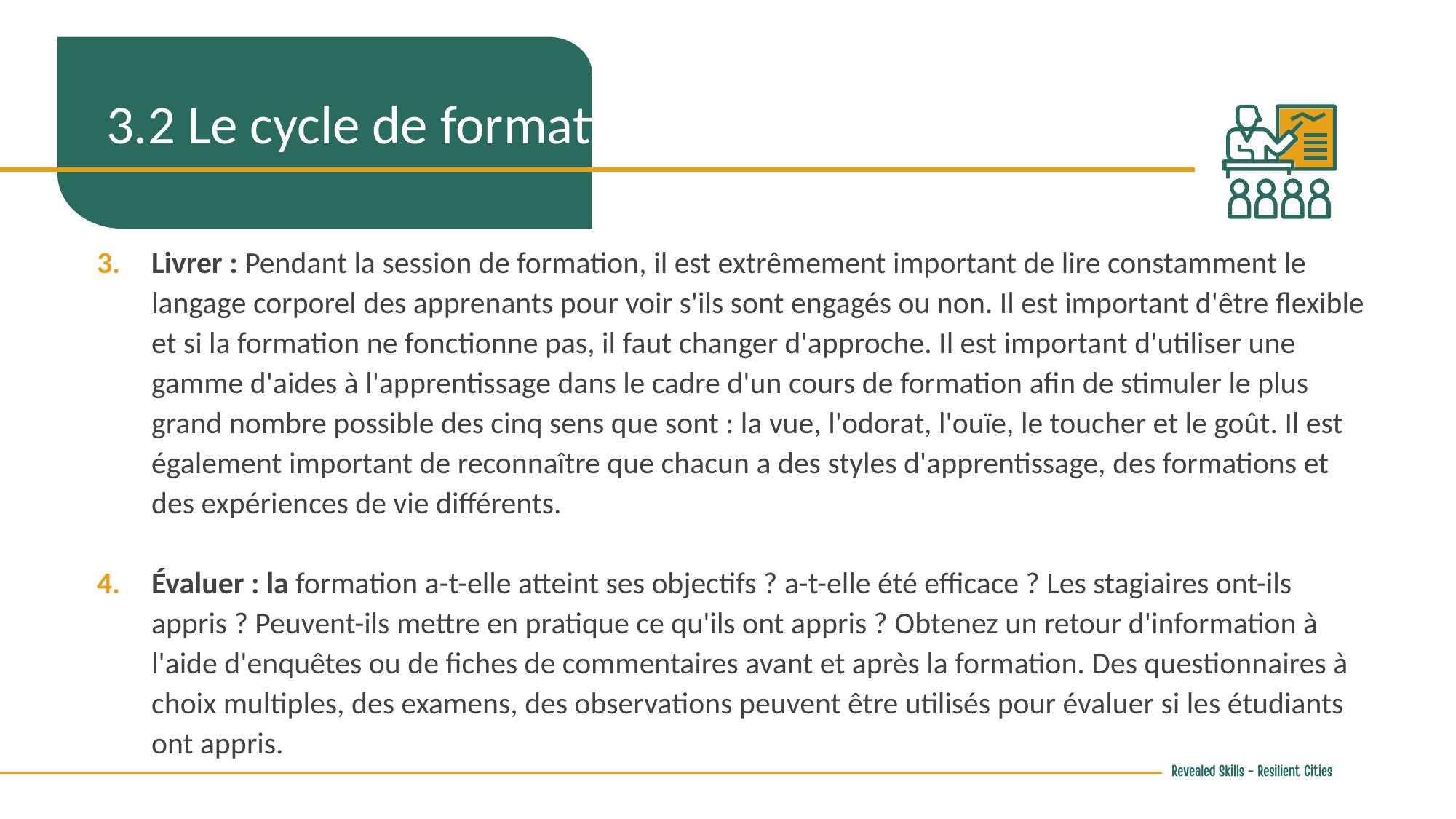

3.2 Le cycle de formation

Livrer : Pendant la session de formation, il est extrêmement important de lire constamment le langage corporel des apprenants pour voir s'ils sont engagés ou non. Il est important d'être flexible et si la formation ne fonctionne pas, il faut changer d'approche. Il est important d'utiliser une gamme d'aides à l'apprentissage dans le cadre d'un cours de formation afin de stimuler le plus grand nombre possible des cinq sens que sont : la vue, l'odorat, l'ouïe, le toucher et le goût. Il est également important de reconnaître que chacun a des styles d'apprentissage, des formations et des expériences de vie différents.

Évaluer : la formation a-t-elle atteint ses objectifs ? a-t-elle été efficace ? Les stagiaires ont-ils appris ? Peuvent-ils mettre en pratique ce qu'ils ont appris ? Obtenez un retour d'information à l'aide d'enquêtes ou de fiches de commentaires avant et après la formation. Des questionnaires à choix multiples, des examens, des observations peuvent être utilisés pour évaluer si les étudiants ont appris.